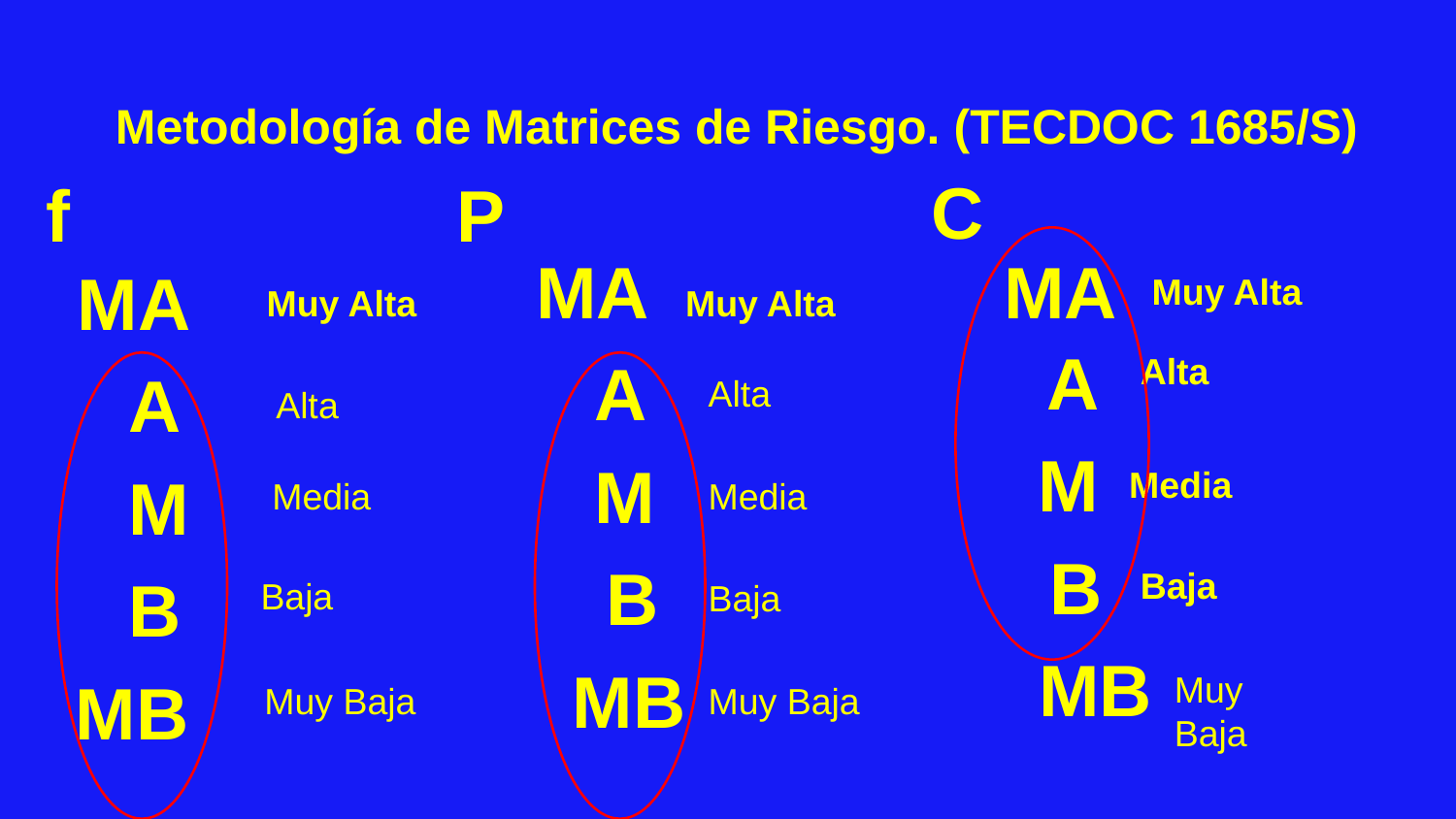

Metodología de Matrices de Riesgo. (TECDOC 1685/S)
C
f
P

MA
MA
MA
Muy Alta
Muy Alta
Muy Alta
A
A
Alta
A

Alta
Alta
M
M
M
Media
Media
Media
B
B
Baja
B
Baja
Baja
MB
MB
MB
Muy Baja
Muy Baja
Muy Baja